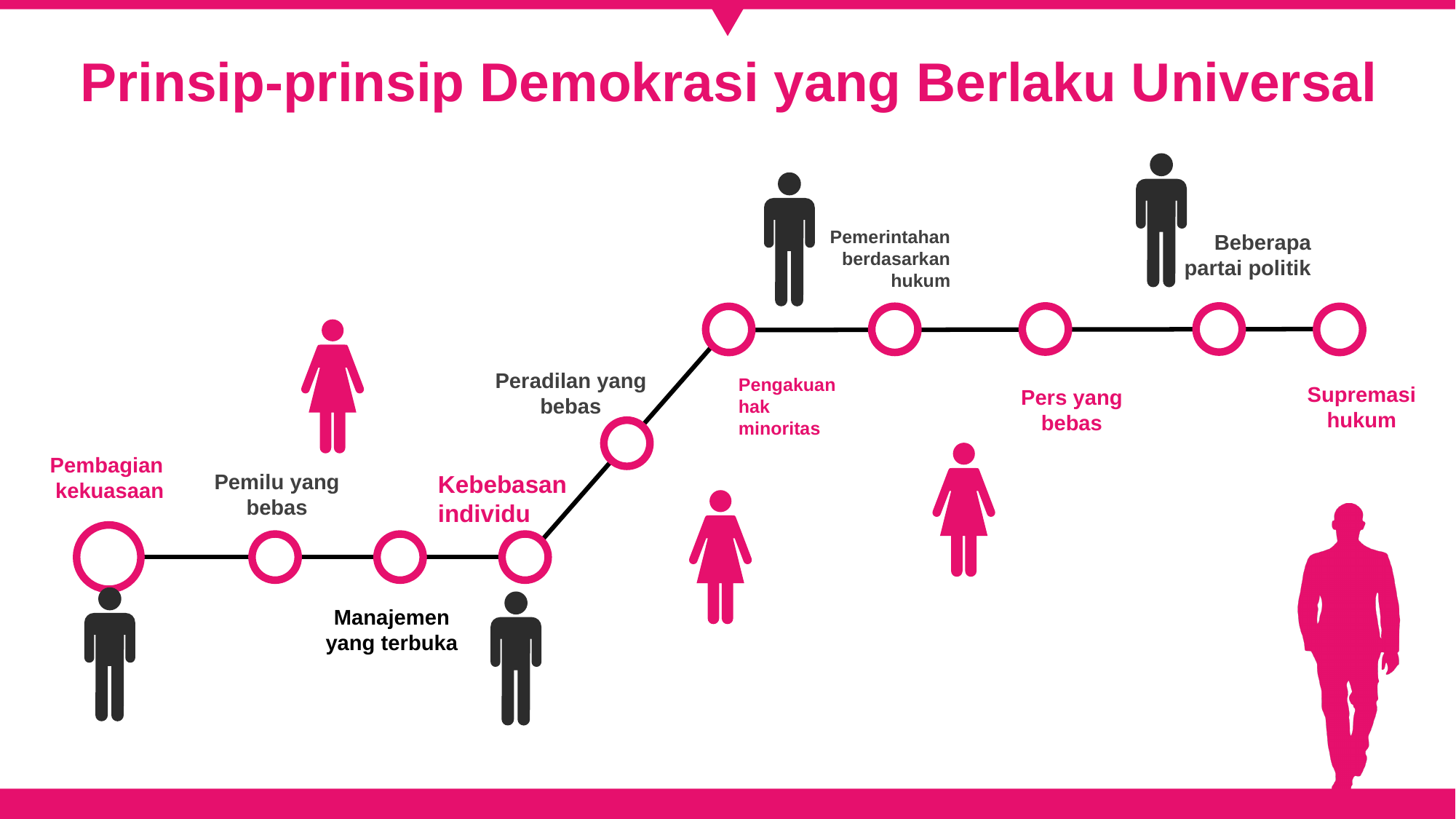

Prinsip-prinsip Demokrasi yang Berlaku Universal

Pemerintahan berdasarkan hukum
Beberapa partai politik

Peradilan yang bebas
Pengakuan hak minoritas
Supremasi hukum
Pers yang bebas

Pembagian
kekuasaan
Pemilu yang bebas
Kebebasan individu

Manajemen yang terbuka